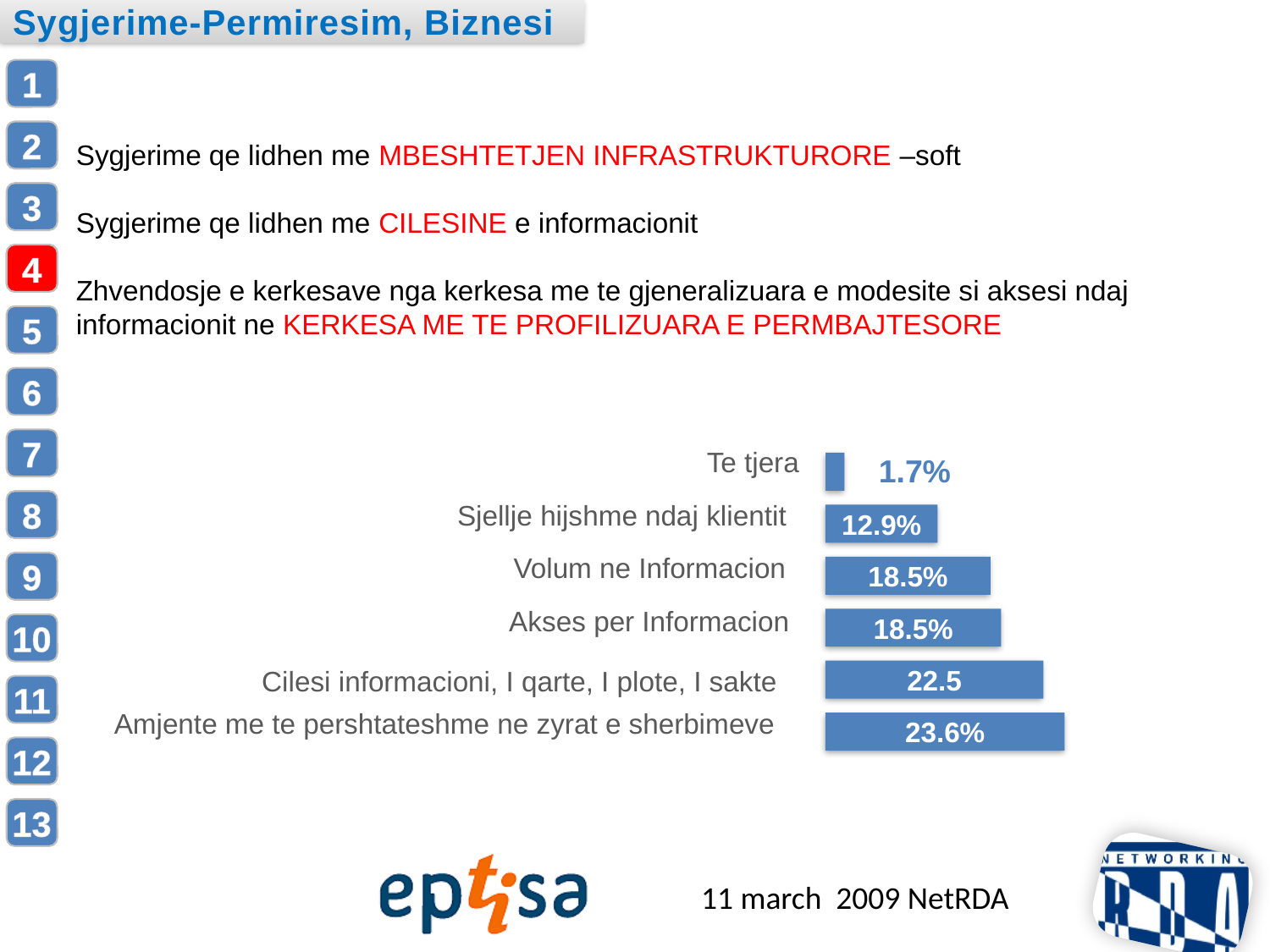

Sygjerime-Permiresim, Biznesi
Sygjerime qe lidhen me MBESHTETJEN INFRASTRUKTURORE –soft

Sygjerime qe lidhen me CILESINE e informacionit

Zhvendosje e kerkesave nga kerkesa me te gjeneralizuara e modesite si aksesi ndaj informacionit ne KERKESA ME TE PROFILIZUARA E PERMBAJTESORE
4
Te tjera
1.7%

Sjellje hijshme ndaj klientit
12.9%
Volum ne Informacion
18.5%
Akses per Informacion
18.5%
22.5
Cilesi informacioni, I qarte, I plote, I sakte
Amjente me te pershtateshme ne zyrat e sherbimeve
23.6%